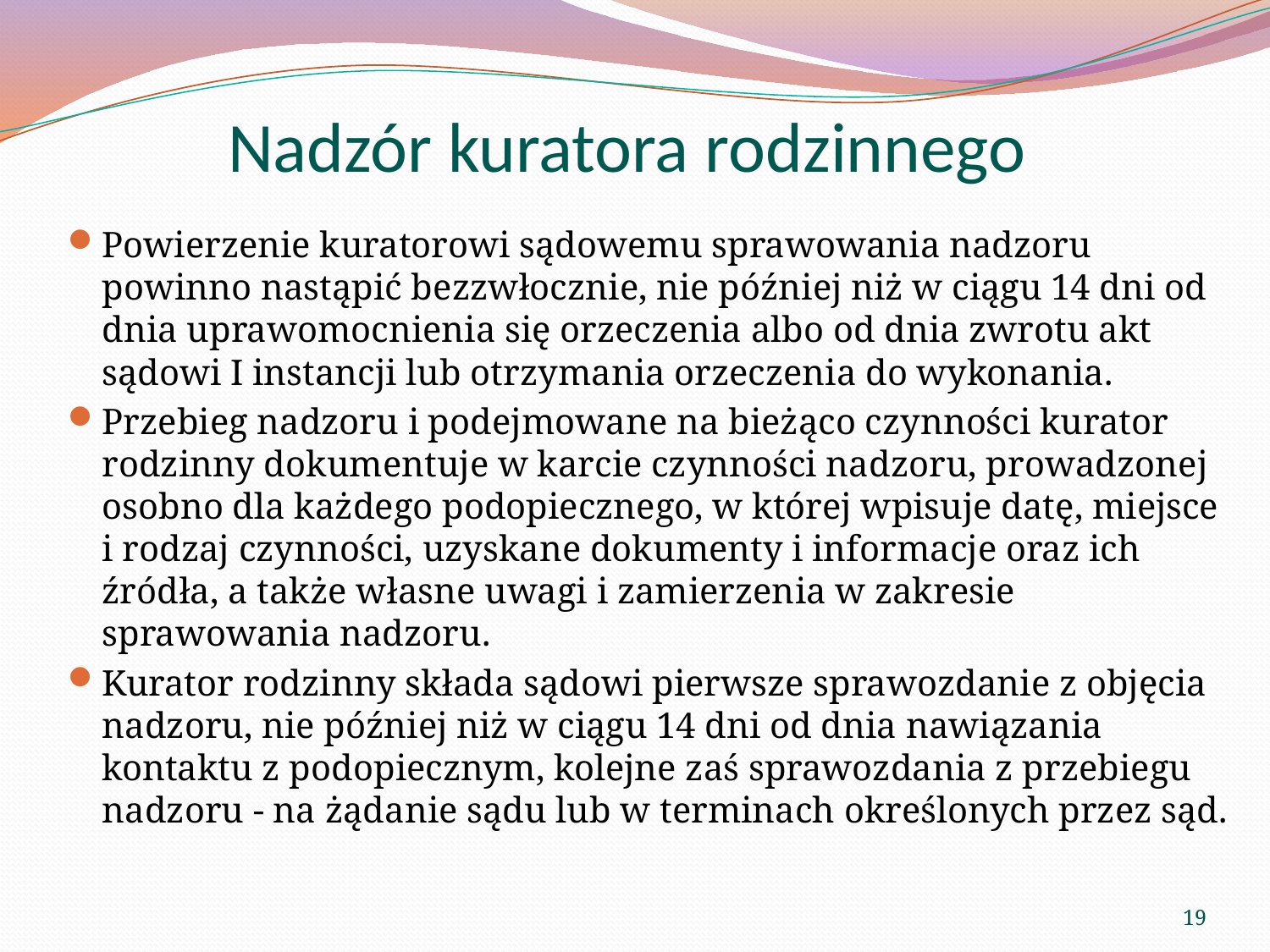

# Nadzór kuratora rodzinnego
Powierzenie kuratorowi sądowemu sprawowania nadzoru powinno nastąpić bezzwłocznie, nie później niż w ciągu 14 dni od dnia uprawomocnienia się orzeczenia albo od dnia zwrotu akt sądowi I instancji lub otrzymania orzeczenia do wykonania.
Przebieg nadzoru i podejmowane na bieżąco czynności kurator rodzinny dokumentuje w karcie czynności nadzoru, prowadzonej osobno dla każdego podopiecznego, w której wpisuje datę, miejsce i rodzaj czynności, uzyskane dokumenty i informacje oraz ich źródła, a także własne uwagi i zamierzenia w zakresie sprawowania nadzoru.
Kurator rodzinny składa sądowi pierwsze sprawozdanie z objęcia nadzoru, nie później niż w ciągu 14 dni od dnia nawiązania kontaktu z podopiecznym, kolejne zaś sprawozdania z przebiegu nadzoru - na żądanie sądu lub w terminach określonych przez sąd.

19